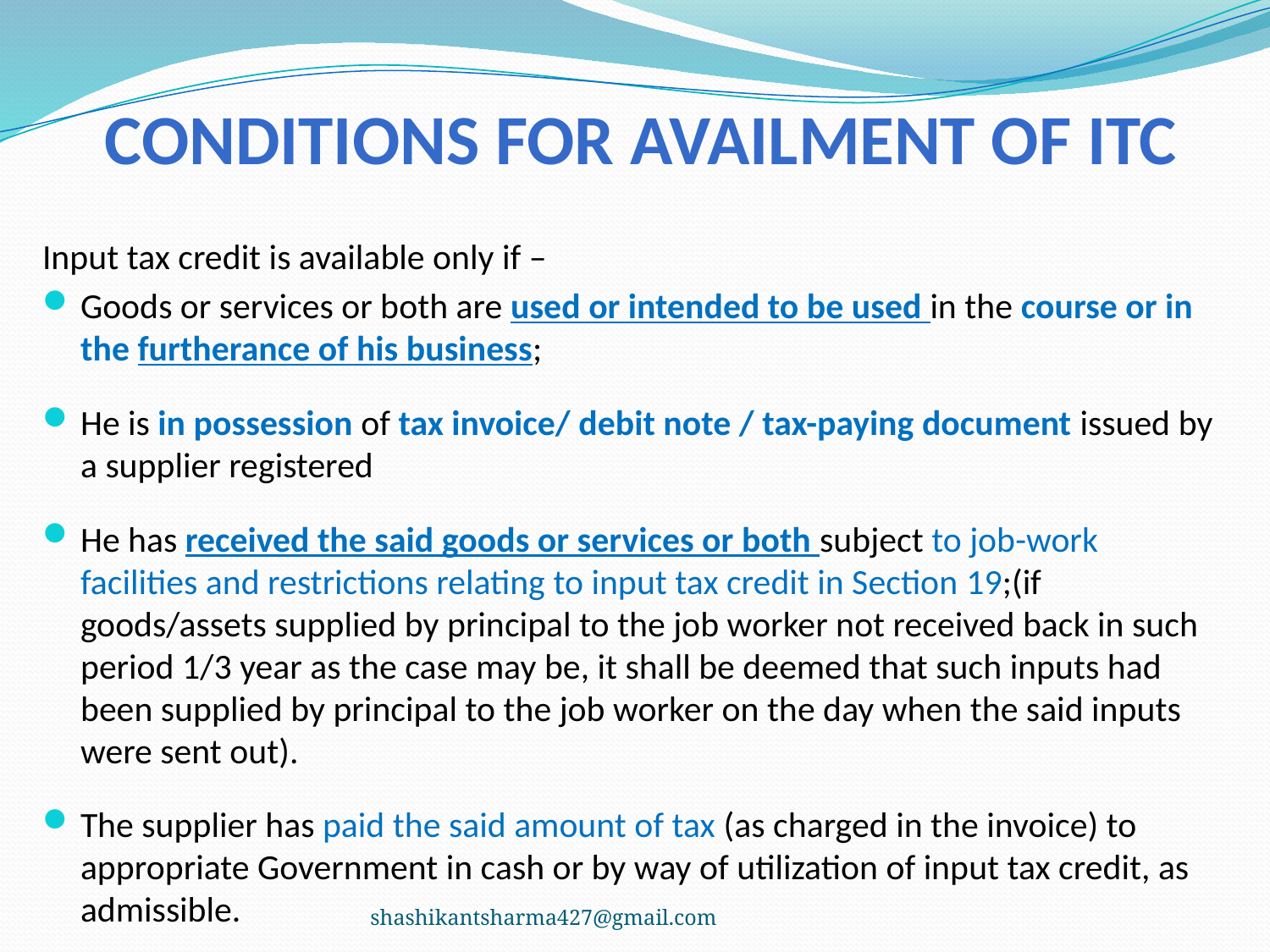

# Conditions for availment of ITC
Input tax credit is available only if –
Goods or services or both are used or intended to be used in the course or in the furtherance of his business;

He is in possession of tax invoice/ debit note / tax-paying document issued by a supplier registered

He has received the said goods or services or both subject to job-work facilities and restrictions relating to input tax credit in Section 19;(if goods/assets supplied by principal to the job worker not received back in such period 1/3 year as the case may be, it shall be deemed that such inputs had been supplied by principal to the job worker on the day when the said inputs were sent out).

The supplier has paid the said amount of tax (as charged in the invoice) to appropriate Government in cash or by way of utilization of input tax credit, as admissible.

shashikantsharma427@gmail.com